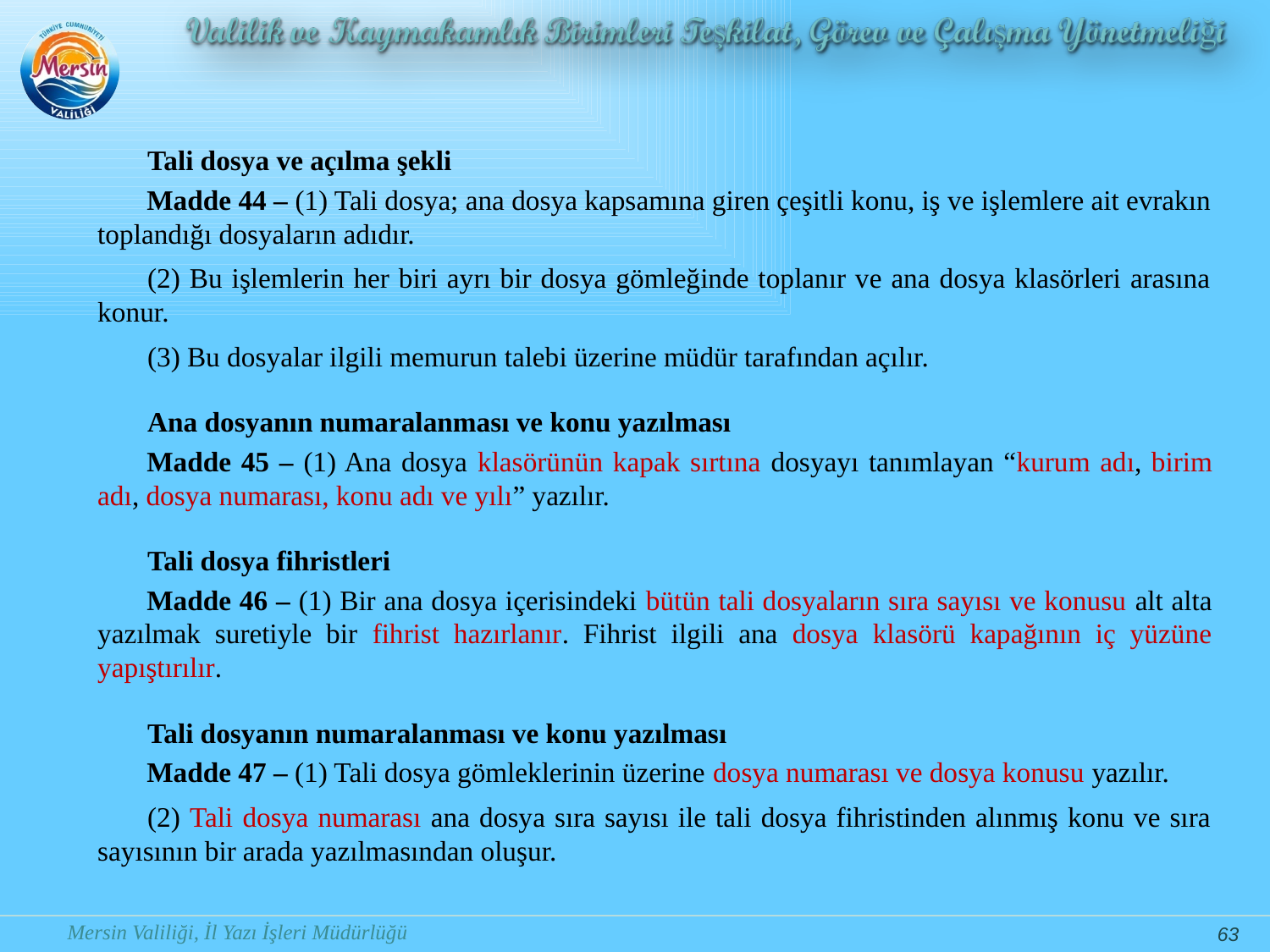

Tali dosya ve açılma şekli
Madde 44 – (1) Tali dosya; ana dosya kapsamına giren çeşitli konu, iş ve işlemlere ait evrakın toplandığı dosyaların adıdır.
(2) Bu işlemlerin her biri ayrı bir dosya gömleğinde toplanır ve ana dosya klasörleri arasına konur.
(3) Bu dosyalar ilgili memurun talebi üzerine müdür tarafından açılır.
Ana dosyanın numaralanması ve konu yazılması
Madde 45 – (1) Ana dosya klasörünün kapak sırtına dosyayı tanımlayan “kurum adı, birim adı, dosya numarası, konu adı ve yılı” yazılır.
Tali dosya fihristleri
Madde 46 – (1) Bir ana dosya içerisindeki bütün tali dosyaların sıra sayısı ve konusu alt alta yazılmak suretiyle bir fihrist hazırlanır. Fihrist ilgili ana dosya klasörü kapağının iç yüzüne yapıştırılır.
Tali dosyanın numaralanması ve konu yazılması
Madde 47 – (1) Tali dosya gömleklerinin üzerine dosya numarası ve dosya konusu yazılır.
(2) Tali dosya numarası ana dosya sıra sayısı ile tali dosya fihristinden alınmış konu ve sıra sayısının bir arada yazılmasından oluşur.
63